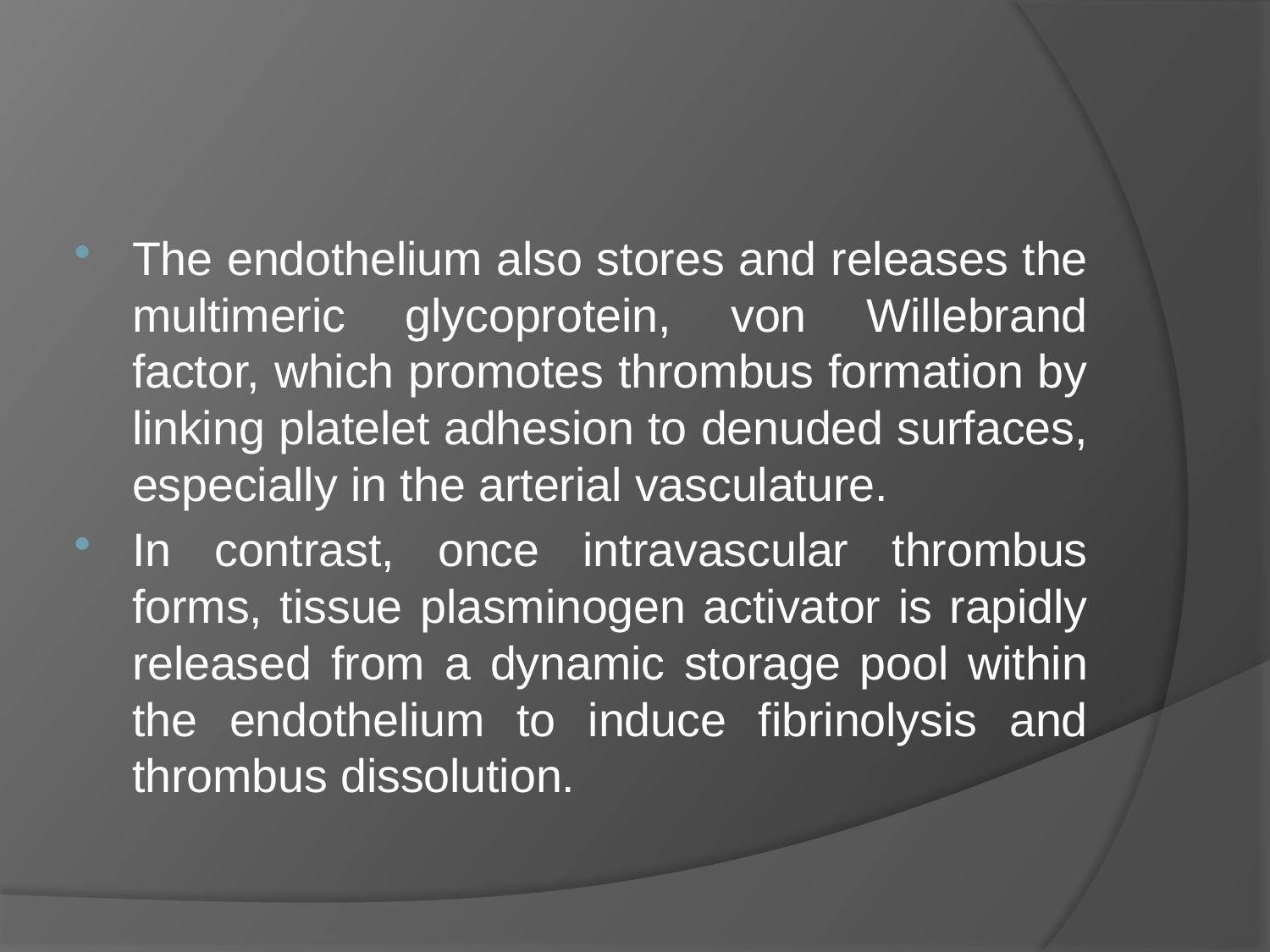

#
The endothelium also stores and releases the multimeric glycoprotein, von Willebrand factor, which promotes thrombus formation by linking platelet adhesion to denuded surfaces, especially in the arterial vasculature.
In contrast, once intravascular thrombus forms, tissue plasminogen activator is rapidly released from a dynamic storage pool within the endothelium to induce fibrinolysis and thrombus dissolution.